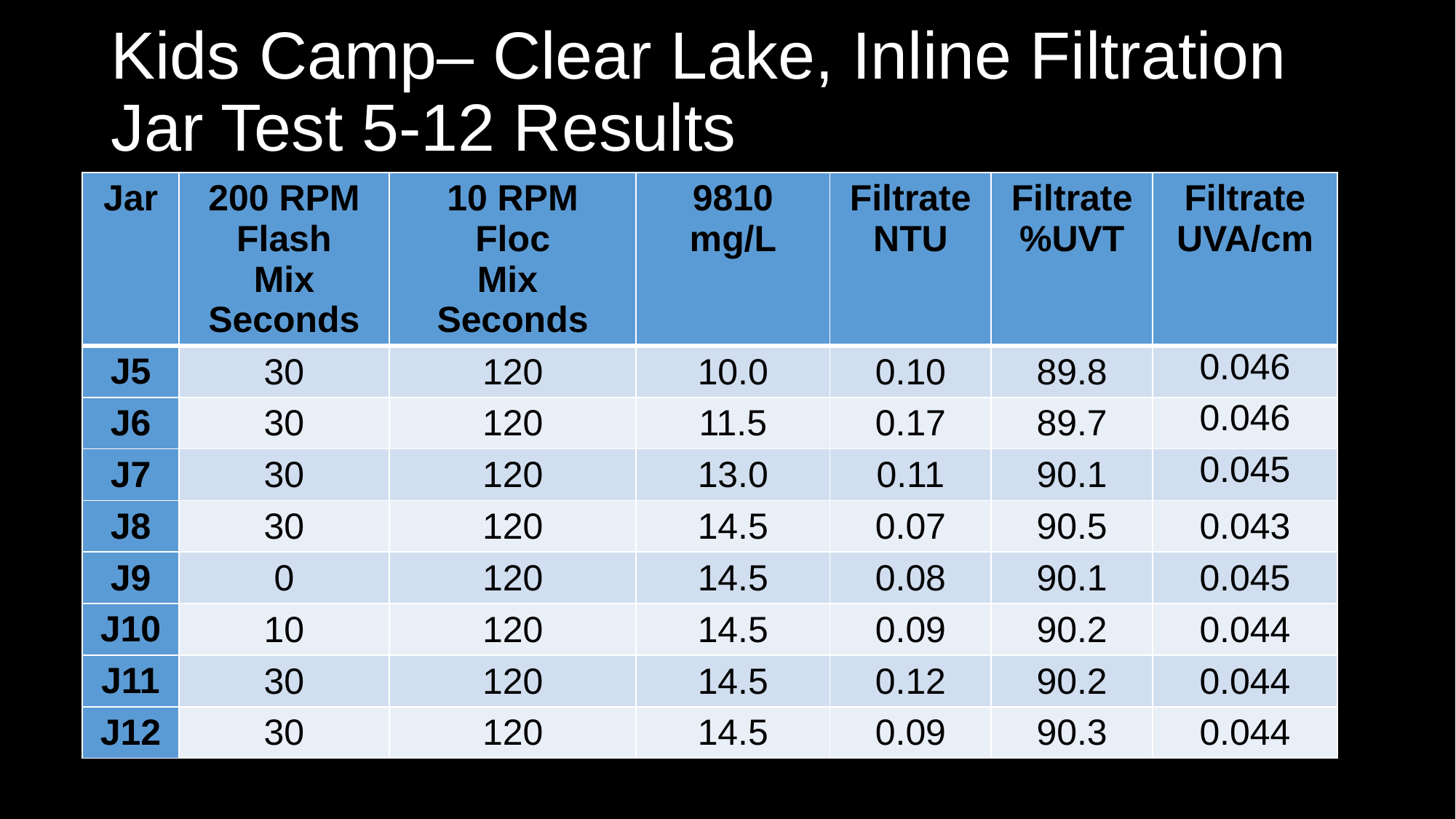

# Kids Camp– Clear Lake, Inline Filtration Jar Test 5-12 Results
| Jar | 200 RPM Flash Mix Seconds | 10 RPM Floc Mix Seconds | 9810 mg/L | Filtrate NTU | Filtrate %UVT | Filtrate UVA/cm |
| --- | --- | --- | --- | --- | --- | --- |
| J5 | 30 | 120 | 10.0 | 0.10 | 89.8 | 0.046 |
| J6 | 30 | 120 | 11.5 | 0.17 | 89.7 | 0.046 |
| J7 | 30 | 120 | 13.0 | 0.11 | 90.1 | 0.045 |
| J8 | 30 | 120 | 14.5 | 0.07 | 90.5 | 0.043 |
| J9 | 0 | 120 | 14.5 | 0.08 | 90.1 | 0.045 |
| J10 | 10 | 120 | 14.5 | 0.09 | 90.2 | 0.044 |
| J11 | 30 | 120 | 14.5 | 0.12 | 90.2 | 0.044 |
| J12 | 30 | 120 | 14.5 | 0.09 | 90.3 | 0.044 |